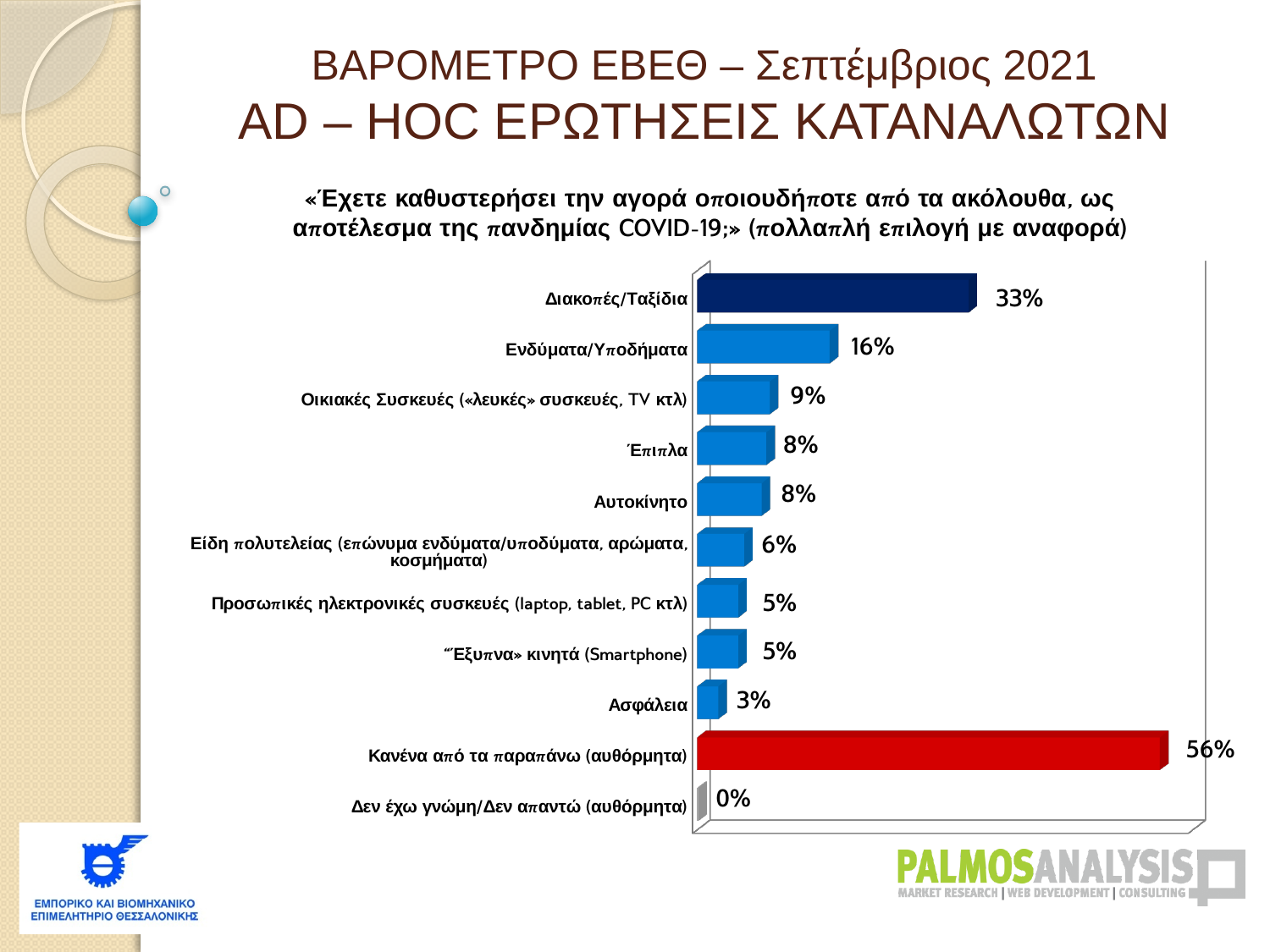

ΒΑΡΟΜΕΤΡΟ ΕΒΕΘ – Σεπτέμβριος 2021
AD – HOC ΕΡΩΤΗΣΕΙΣ ΚΑΤΑΝΑΛΩΤΩΝ
«Έχετε καθυστερήσει την αγορά οποιουδήποτε από τα ακόλουθα, ως αποτέλεσμα της πανδημίας COVID-19;» (πολλαπλή επιλογή με αναφορά)

[unsupported chart]